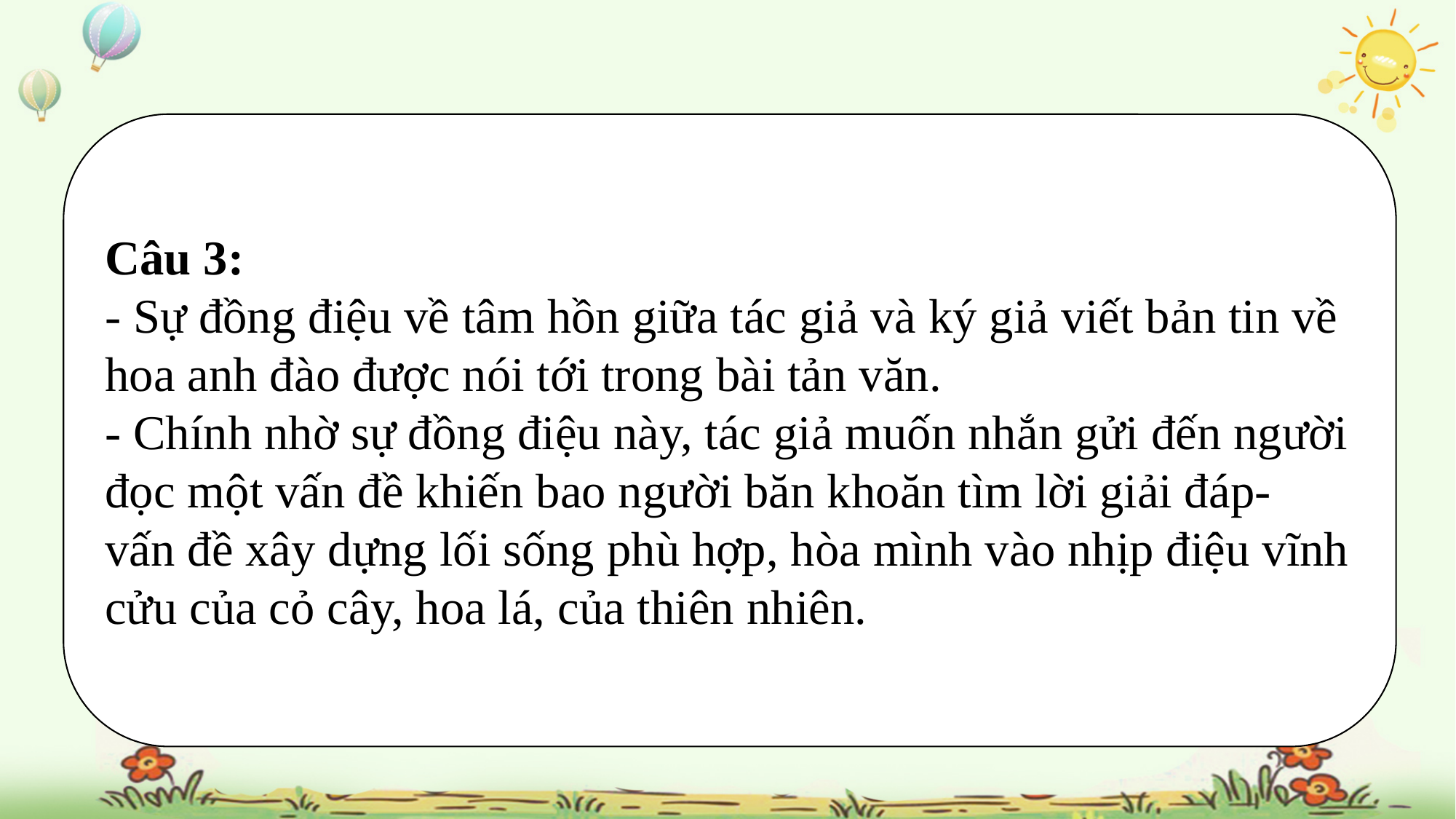

Câu 3:
- Sự đồng điệu về tâm hồn giữa tác giả và ký giả viết bản tin về hoa anh đào được nói tới trong bài tản văn.
- Chính nhờ sự đồng điệu này, tác giả muốn nhắn gửi đến người đọc một vấn đề khiến bao người băn khoăn tìm lời giải đáp- vấn đề xây dựng lối sống phù hợp, hòa mình vào nhịp điệu vĩnh cửu của cỏ cây, hoa lá, của thiên nhiên.